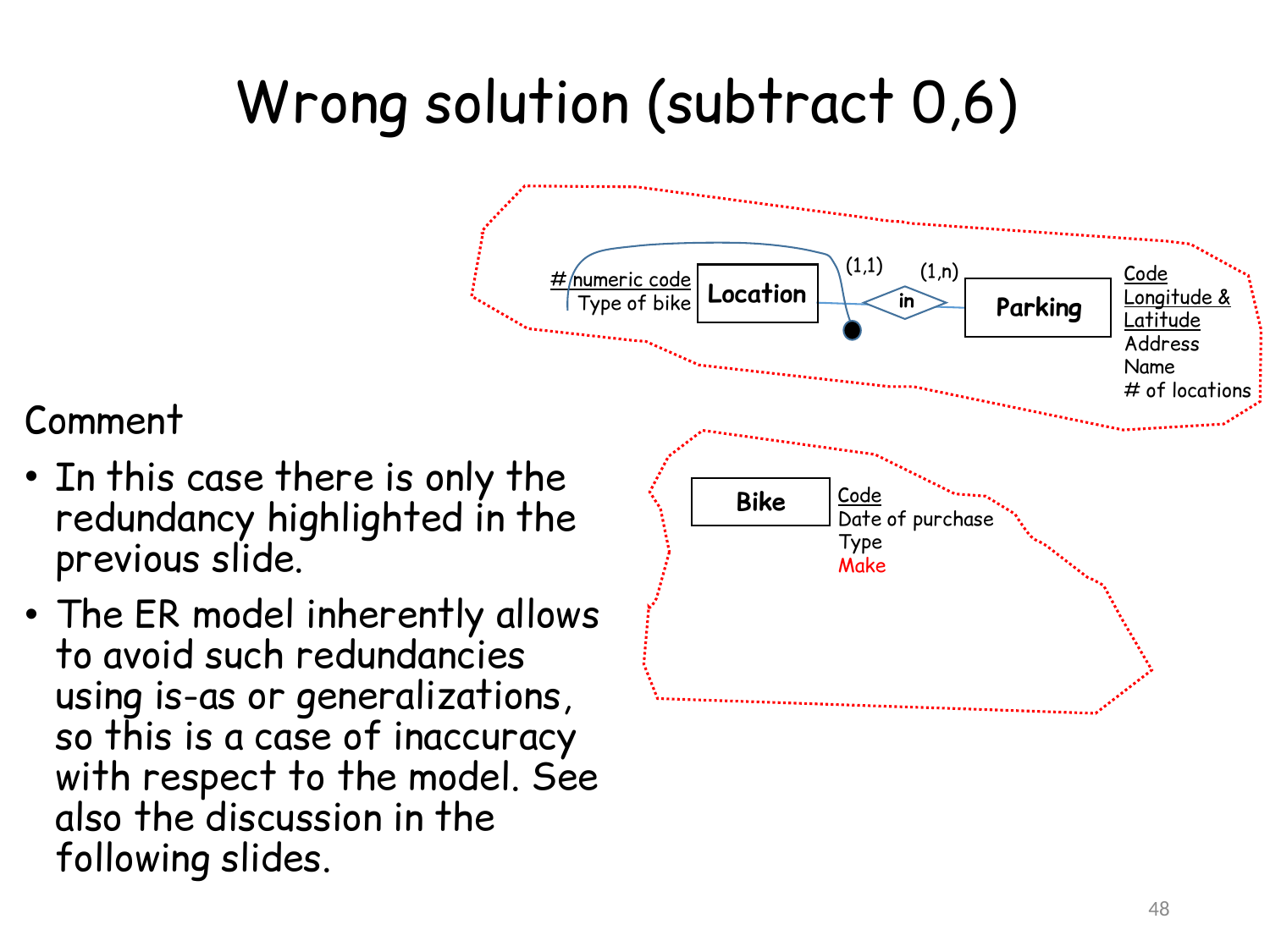

# Wrong solution (subtract 0,6)

(1,1)
(1,n)

Parking
in

Code
Longitude &
Latitude
Address
Name
# of locations
# numeric code
Type of bike

Location
Comment
In this case there is only the redundancy highlighted in the previous slide.
The ER model inherently allows to avoid such redundancies using is-as or generalizations, so this is a case of inaccuracy with respect to the model. See also the discussion in the following slides.

Code
Date of purchase
Type
Make

Bike
48